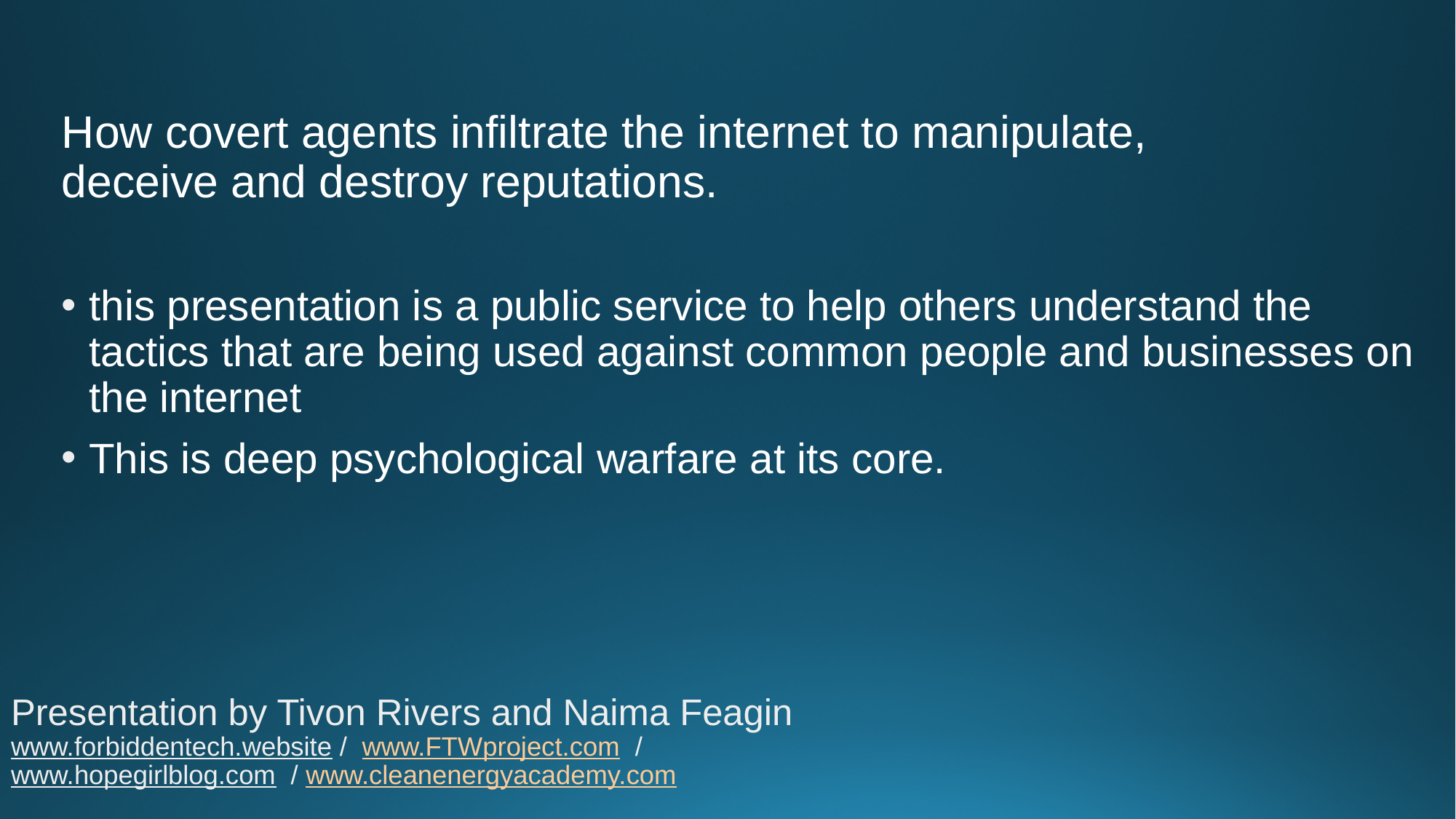

# How covert agents infiltrate the internet to manipulate, deceive and destroy reputations.
this presentation is a public service to help others understand the tactics that are being used against common people and businesses on the internet
This is deep psychological warfare at its core.
Presentation by Tivon Rivers and Naima Feagin
www.forbiddentech.website /  www.FTWproject.com  / www.hopegirlblog.com  / www.cleanenergyacademy.com